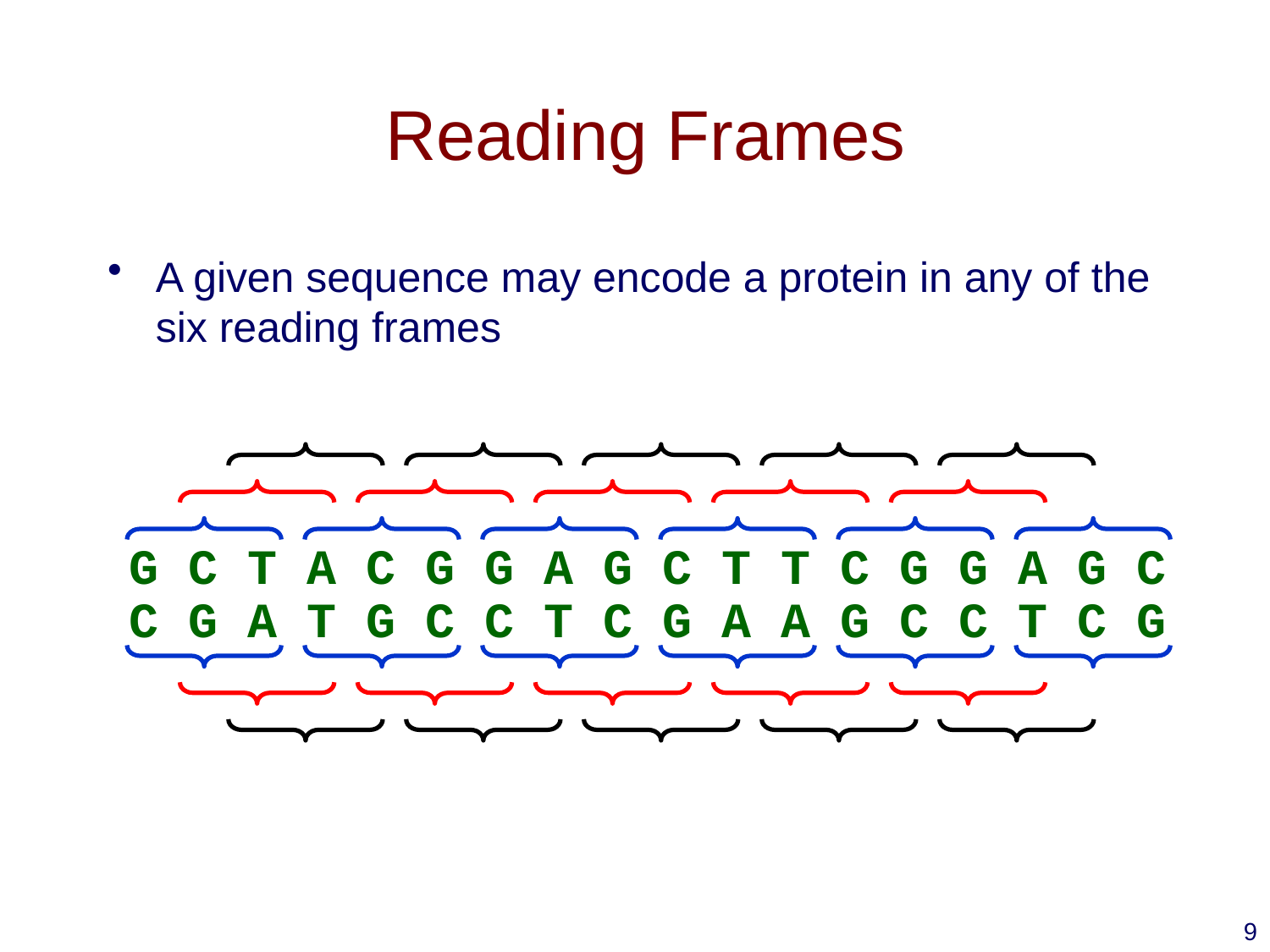

# Reading Frames
A given sequence may encode a protein in any of the six reading frames

G C T A C G G A G C T T C G G A G C

C G A T G C C T C G A A G C C T C G

9